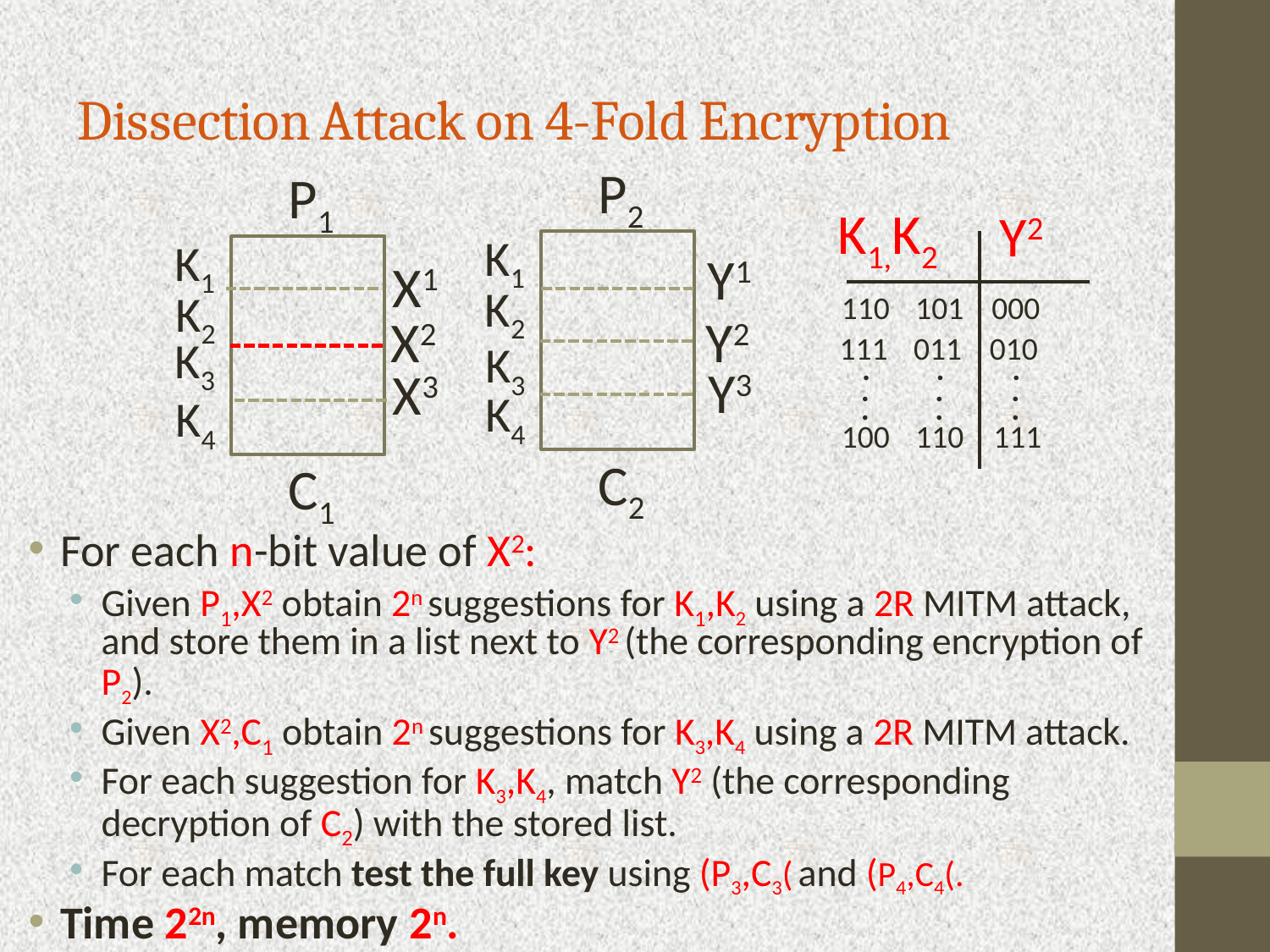

# Dissection Attack on 4-Fold Encryption
P2

K1

K2
K4
C2

Y1

Y2

K3
Y3

P1

K1

K2
K4
C1

K1,K2
Y2
110
111
.
.
.
100
101
011
.
.
.
110
000
010
.
.
.
111
X1

X2

K3
X3

For each n-bit value of X2:
Given P1,X2 obtain 2n suggestions for K1,K2 using a 2R MITM attack, and store them in a list next to Y2 (the corresponding encryption of P2).
Given X2,C1 obtain 2n suggestions for K3,K4 using a 2R MITM attack.
For each suggestion for K3,K4, match Y2 (the corresponding  decryption of C2) with the stored list.
For each match test the full key using (P3,C3( and (P4,C4(.
Time 22n, memory 2n.